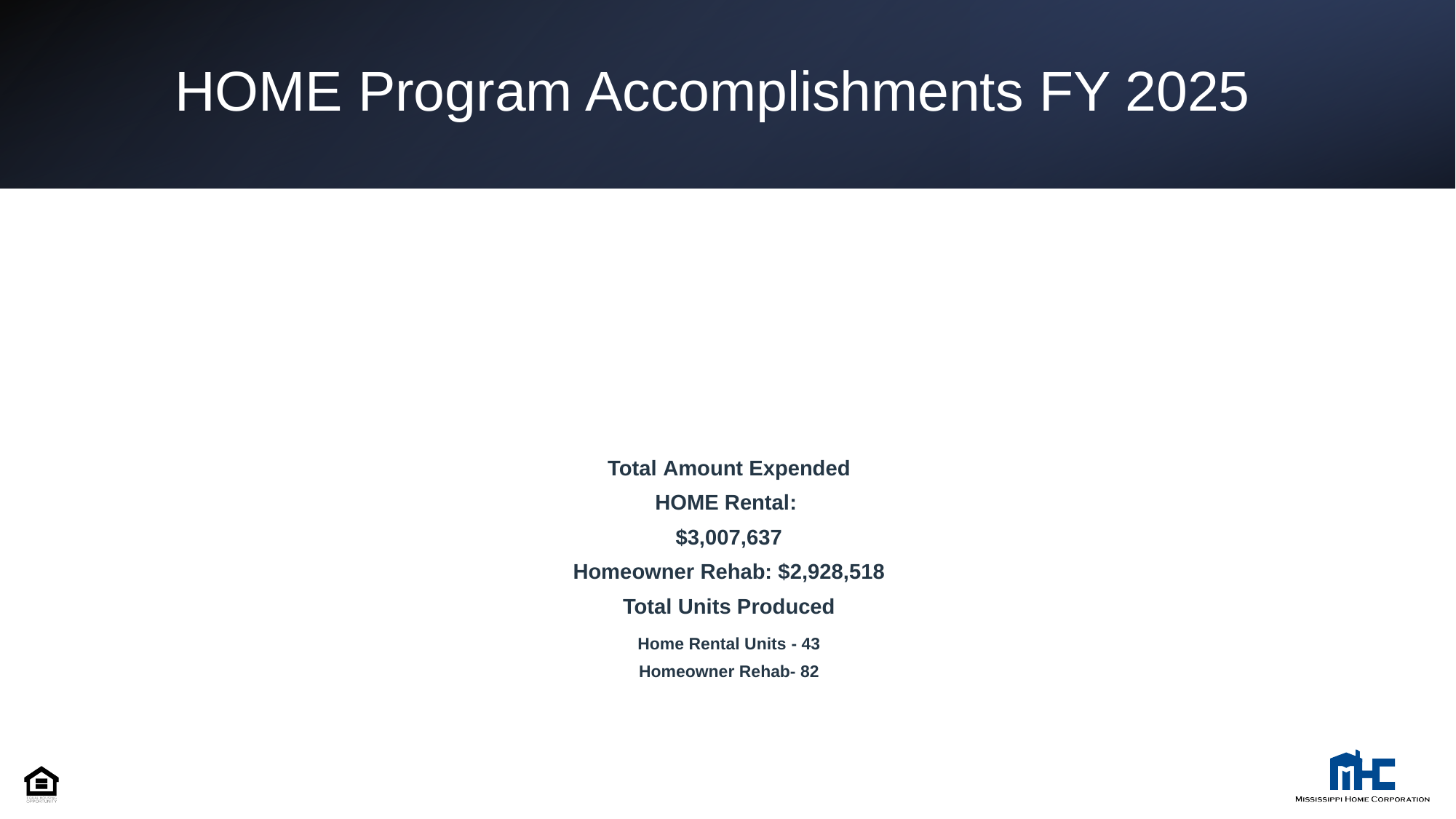

# HOME Program Accomplishments FY 2025

Total Amount Expended
HOME Rental:
$3,007,637
Homeowner Rehab: $2,928,518
Total Units Produced
Home Rental Units - 43
Homeowner Rehab- 82